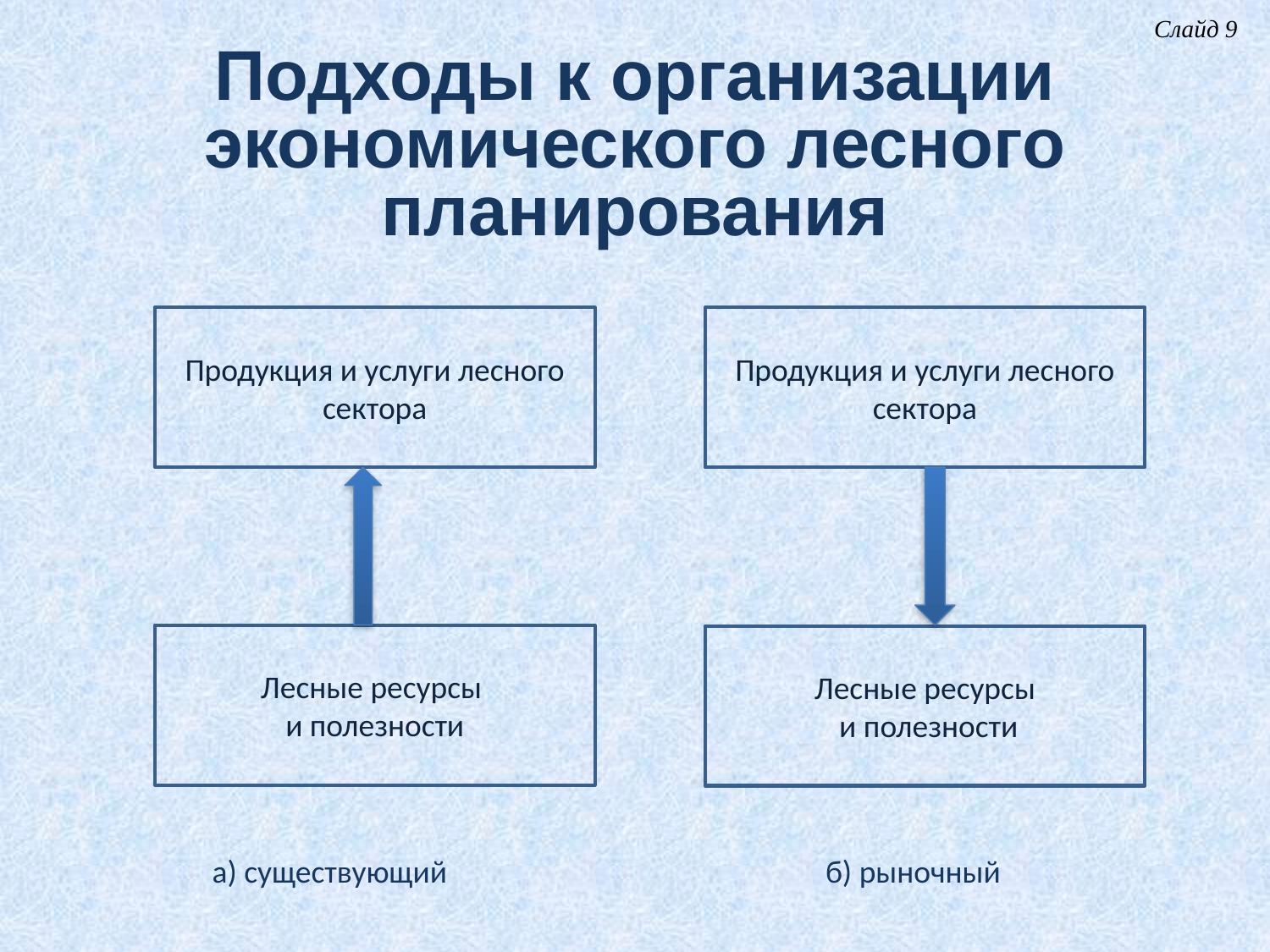

Слайд 9
# Подходы к организации экономического лесного планирования
Продукция и услуги лесного сектора
Продукция и услуги лесного сектора

Лесные ресурсы
и полезности
Лесные ресурсы
 и полезности
         а) существующий  			      б) рыночный